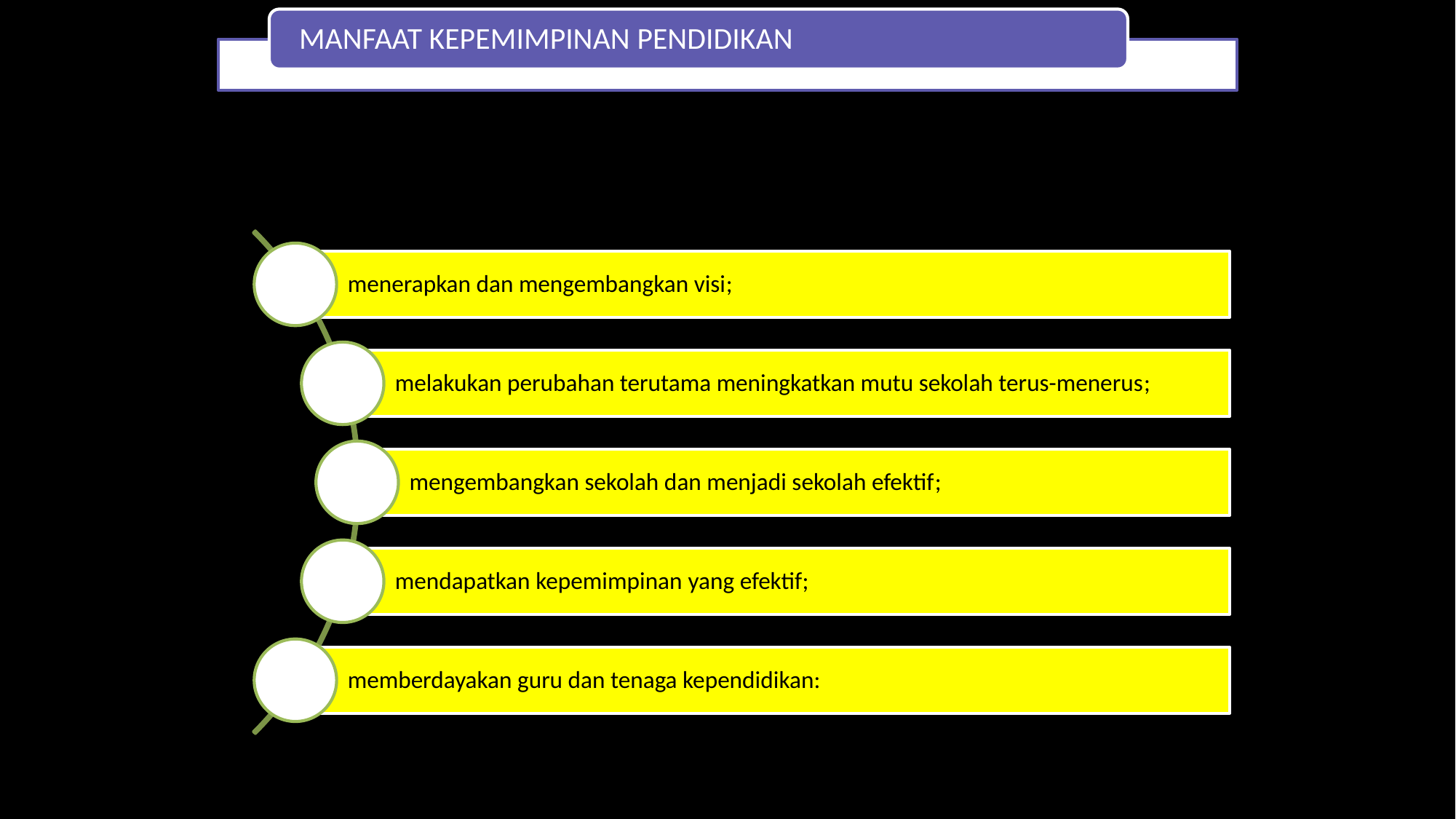

MANFAAT KEPEMIMPINAN PENDIDIKAN

menerapkan dan mengembangkan visi;
melakukan perubahan terutama meningkatkan mutu sekolah terus-menerus;
mengembangkan sekolah dan menjadi sekolah efektif;
mendapatkan kepemimpinan yang efektif;
memberdayakan guru dan tenaga kependidikan: